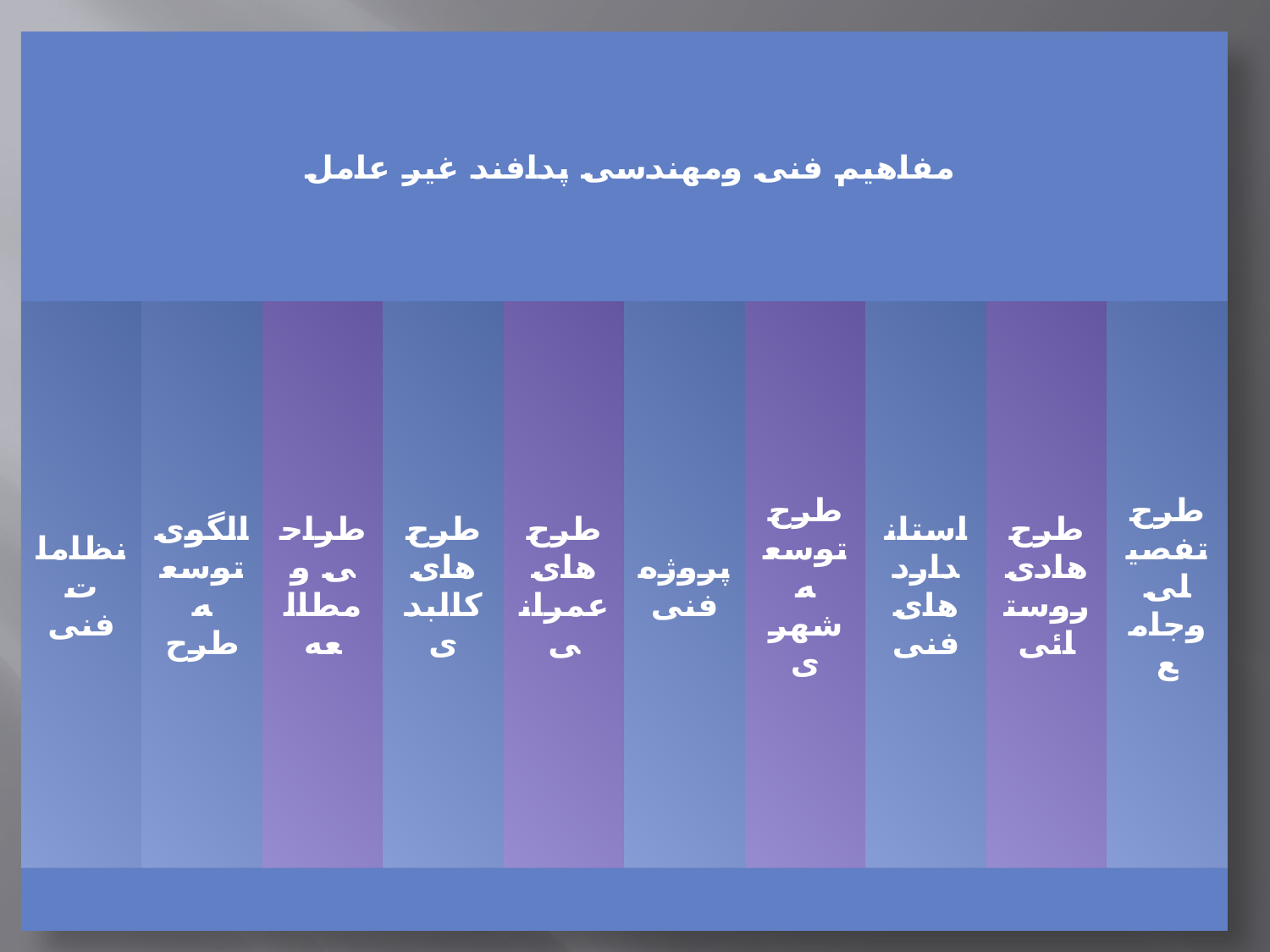

مفاهیم فنی ومهندسی پدافند غیر عامل
طرح های کالبدی
طرح توسعه شهری
استاندارد های فنی
طرح هادی روستائی
طرح تفصیلی وجامع